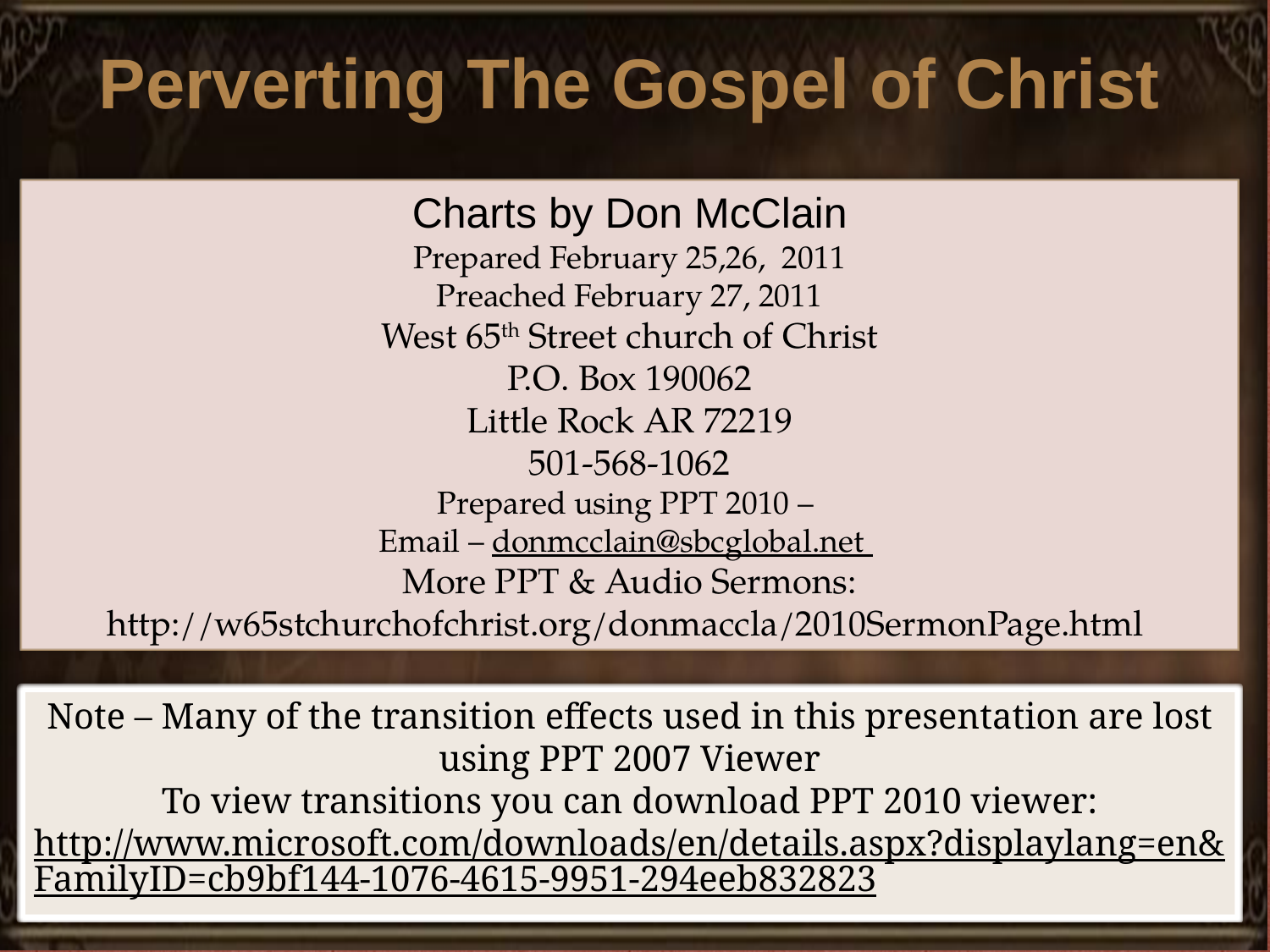

Perverting The Gospel of Christ
Charts by Don McClain
Prepared February 25,26,  2011
Preached February 27, 2011
West 65th Street church of Christ
P.O. Box 190062
Little Rock AR 72219
501-568-1062
Prepared using PPT 2010 –
Email – donmcclain@sbcglobal.net
More PPT & Audio Sermons:
http://w65stchurchofchrist.org/donmaccla/2010SermonPage.html
Note – Many of the transition effects used in this presentation are lost using PPT 2007 Viewer
To view transitions you can download PPT 2010 viewer:
http://www.microsoft.com/downloads/en/details.aspx?displaylang=en&FamilyID=cb9bf144-1076-4615-9951-294eeb832823
15